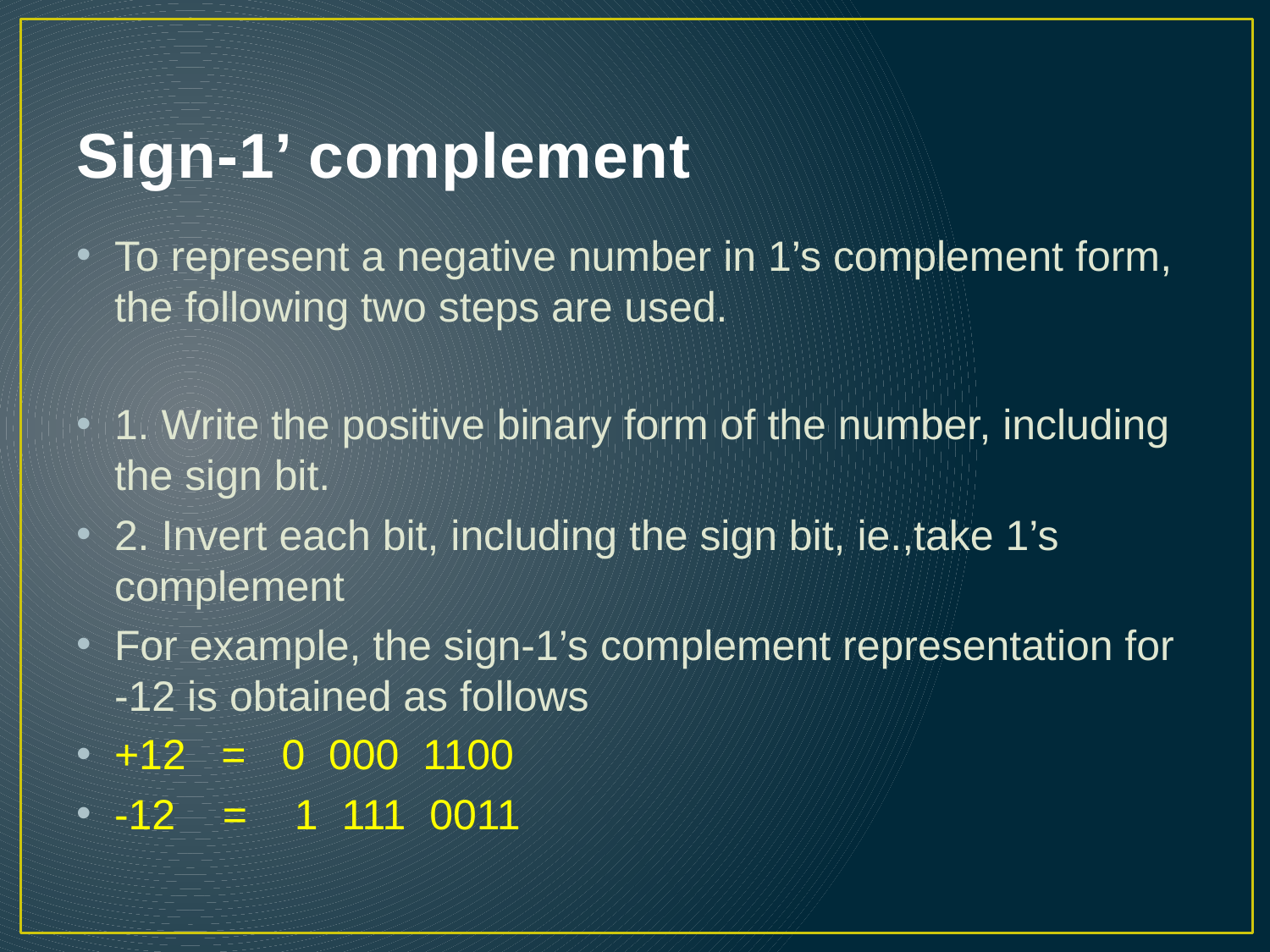

# Sign-1’ complement
To represent a negative number in 1’s complement form, the following two steps are used.

1. Write the positive binary form of the number, including the sign bit.
2. Invert each bit, including the sign bit, ie.,take 1’s complement
For example, the sign-1’s complement representation for -12 is obtained as follows
+12   =   0  000  1100
-12    =    1  111  0011